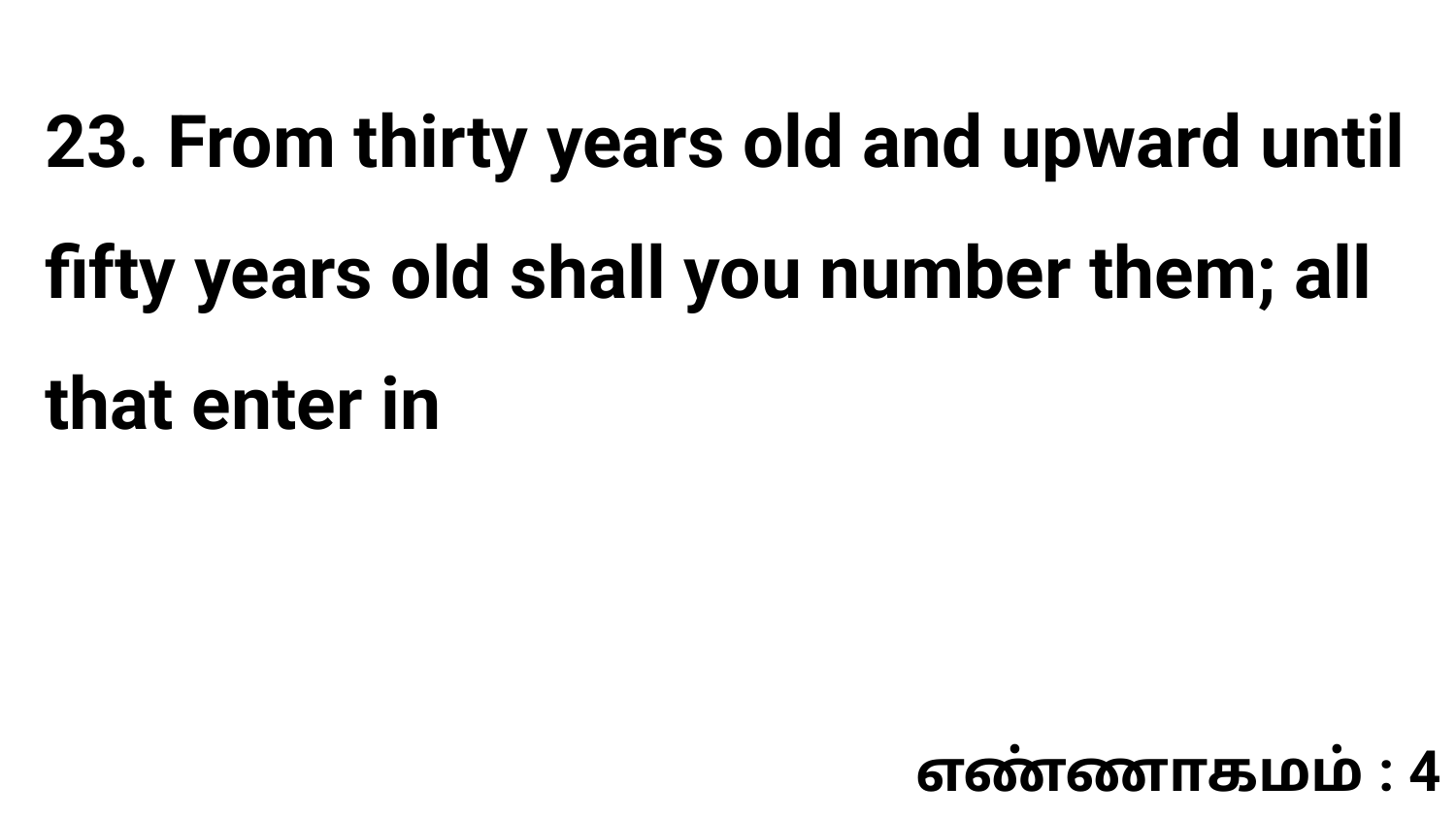

23. From thirty years old and upward until fifty years old shall you number them; all that enter in
எண்ணாகமம் : 4